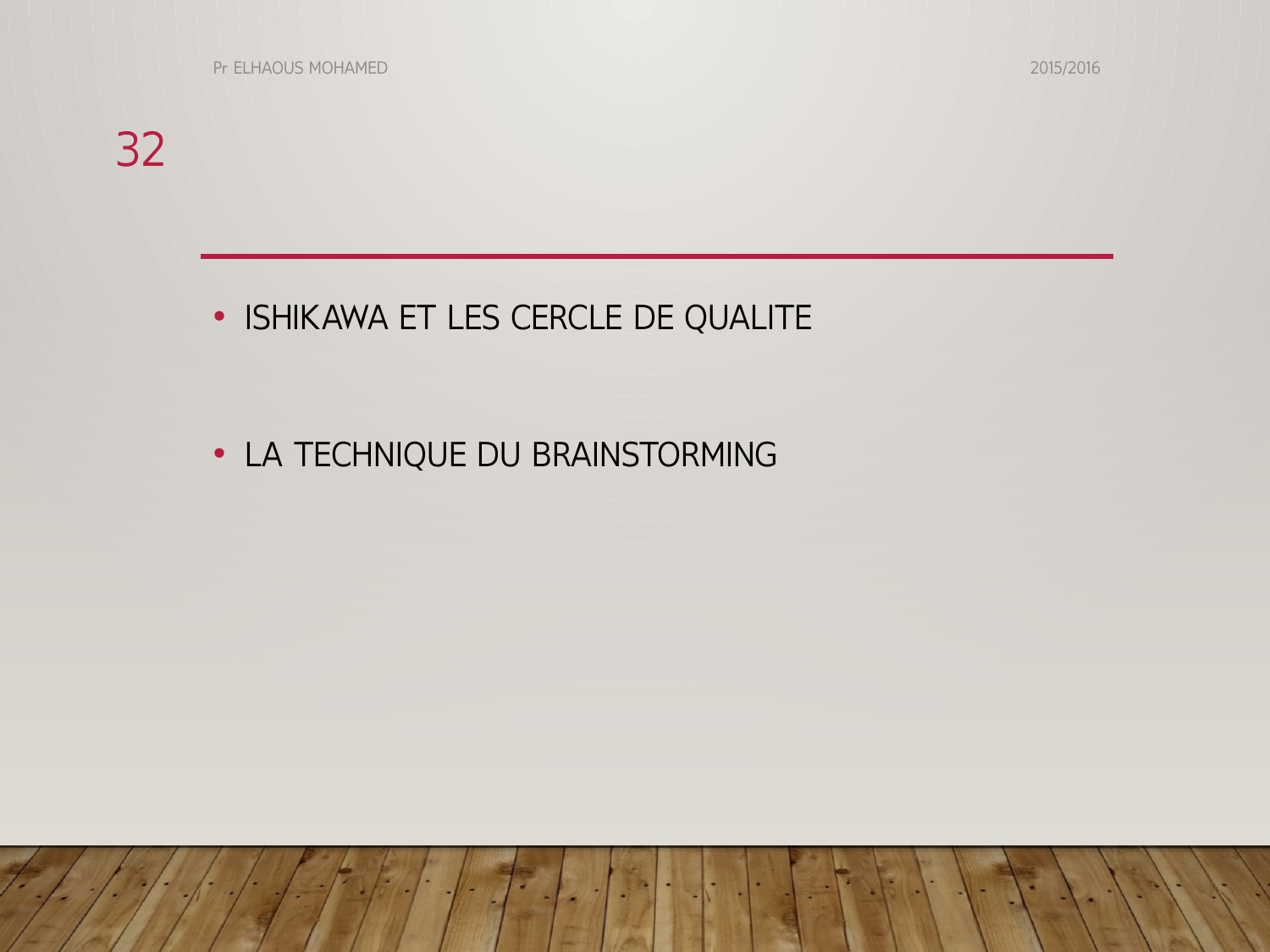

Pr ELHAOUS MOHAMED
2015/2016
32
#
ISHIKAWA ET LES CERCLE DE QUALITE

LA TECHNIQUE DU BRAINSTORMING